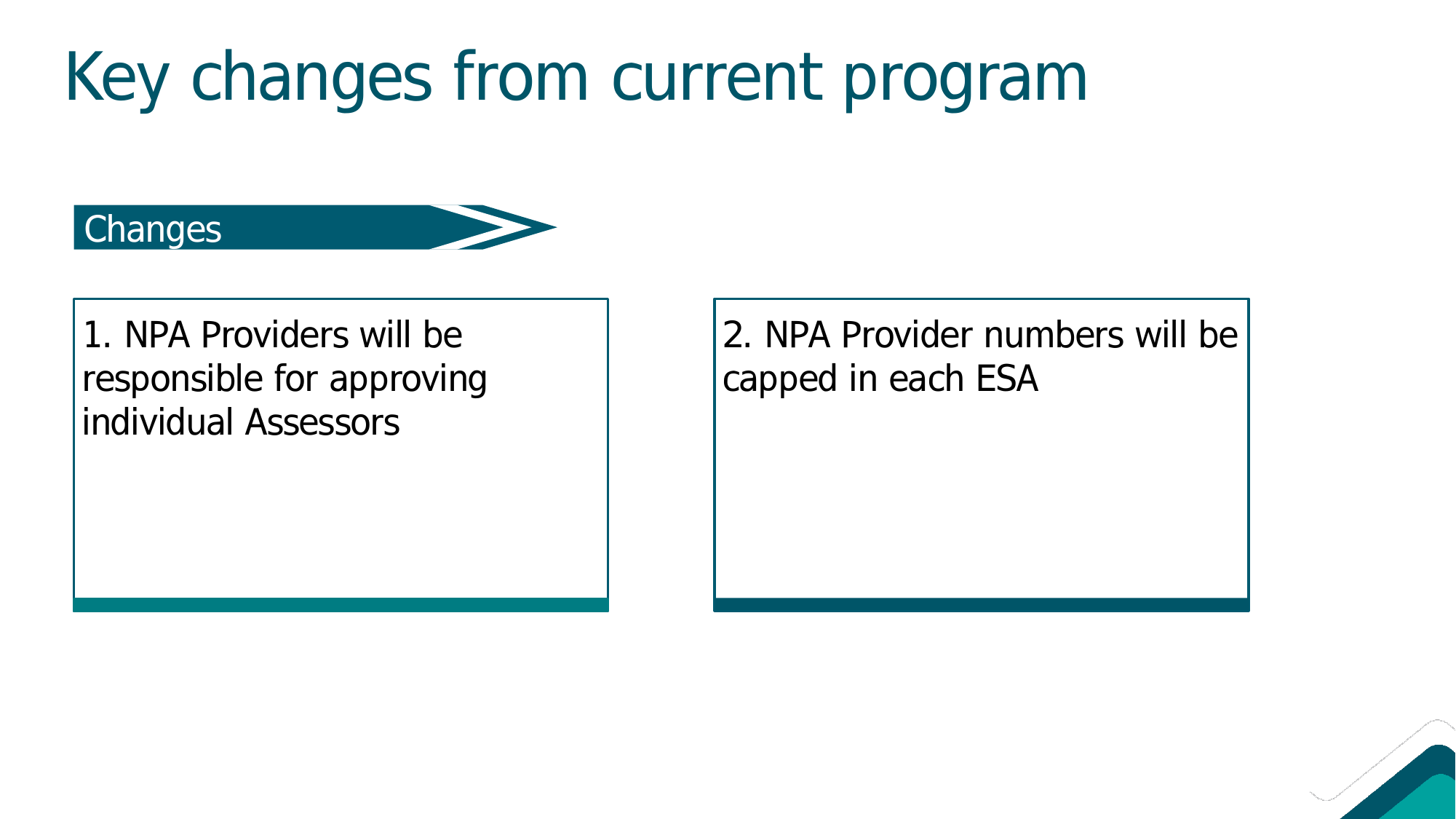

# Key changes from current program
Changes

1. NPA Providers will be responsible for approving individual Assessors

2. NPA Provider numbers will be capped in each ESA